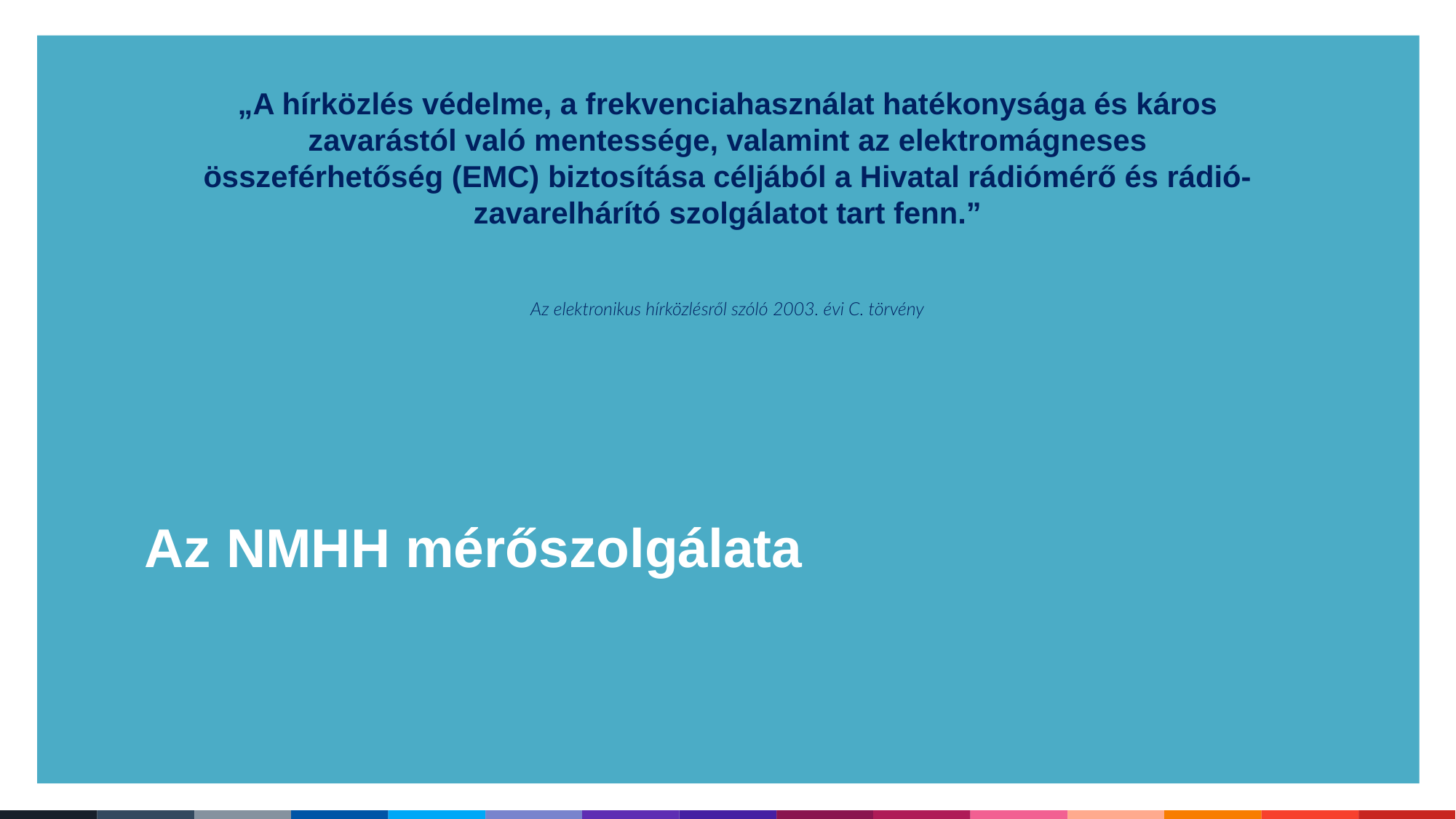

„A hírközlés védelme, a frekvenciahasználat hatékonysága és káros zavarástól való mentessége, valamint az elektromágneses összeférhetőség (EMC) biztosítása céljából a Hivatal rádiómérő és rádió-zavarelhárító szolgálatot tart fenn.”
Az elektronikus hírközlésről szóló 2003. évi C. törvény
Az NMHH mérőszolgálata